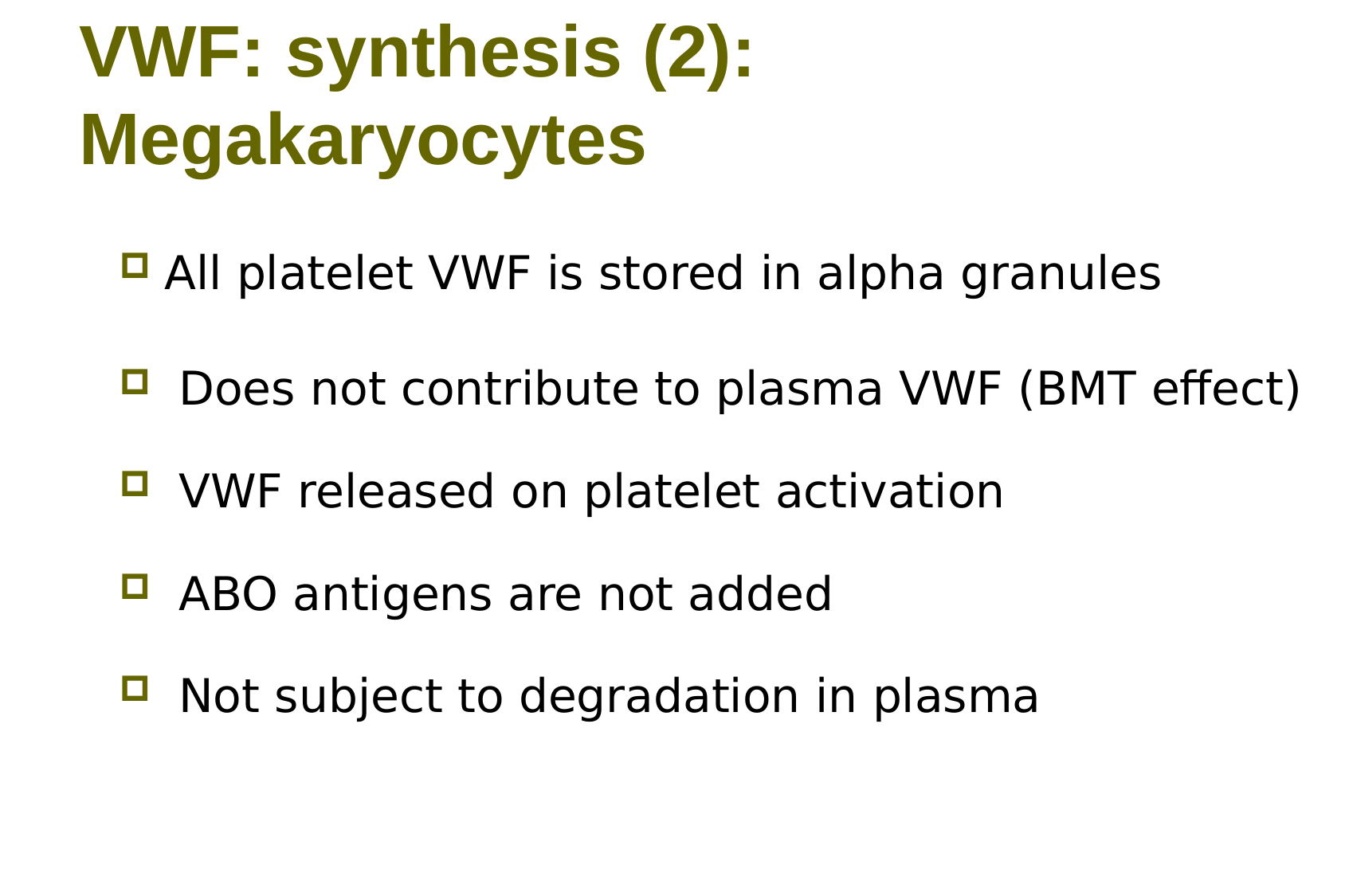

# VWF: synthesis (2): Megakaryocytes
All platelet VWF is stored in alpha granules

 Does not contribute to plasma VWF (BMT effect)

 VWF released on platelet activation

 ABO antigens are not added

 Not subject to degradation in plasma